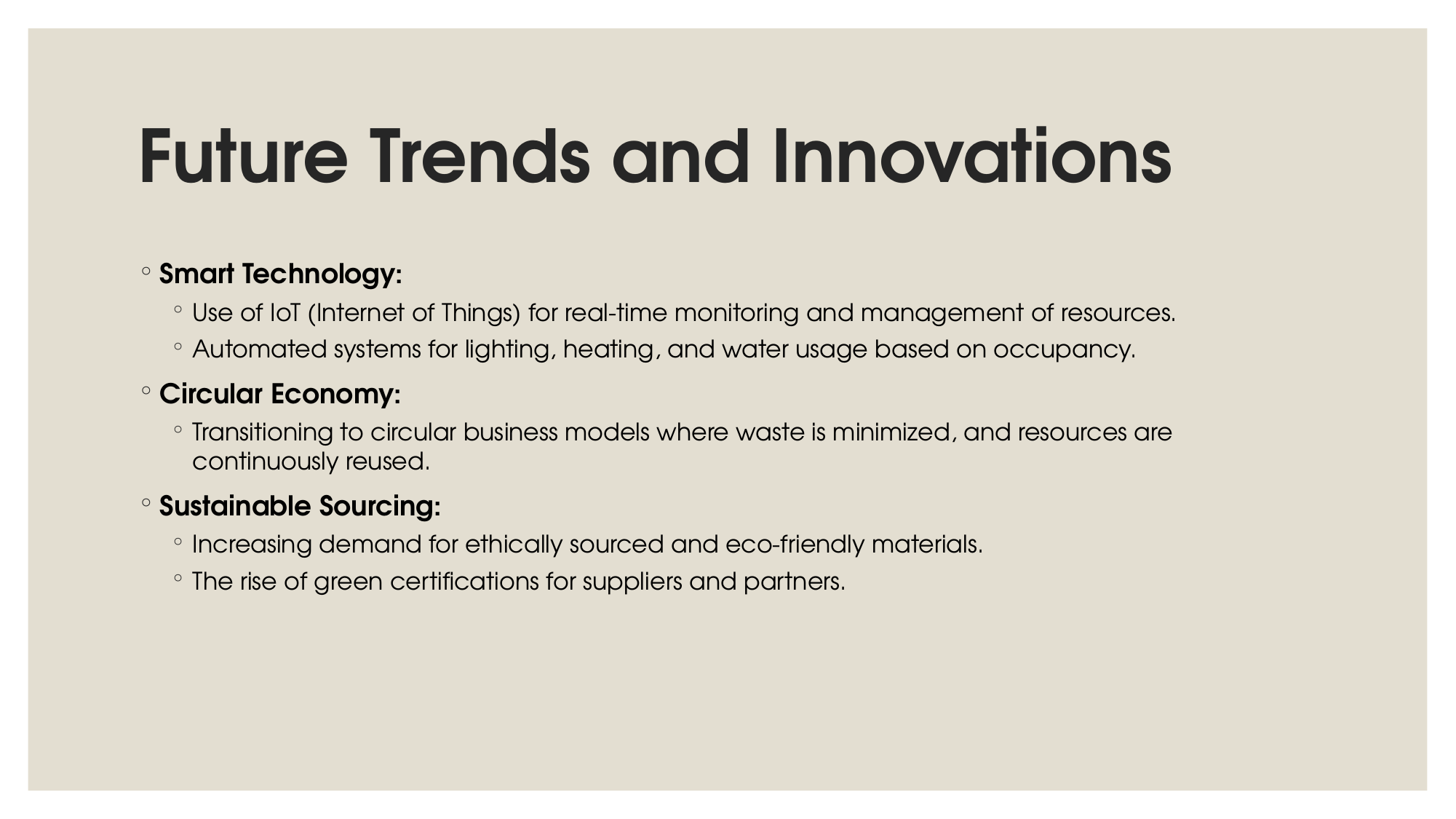

# Future Trends and Innovations
Smart Technology:
Use of IoT (Internet of Things) for real-time monitoring and management of resources.
Automated systems for lighting, heating, and water usage based on occupancy.
Circular Economy:
Transitioning to circular business models where waste is minimized, and resources are continuously reused.
Sustainable Sourcing:
Increasing demand for ethically sourced and eco-friendly materials.
The rise of green certifications for suppliers and partners.